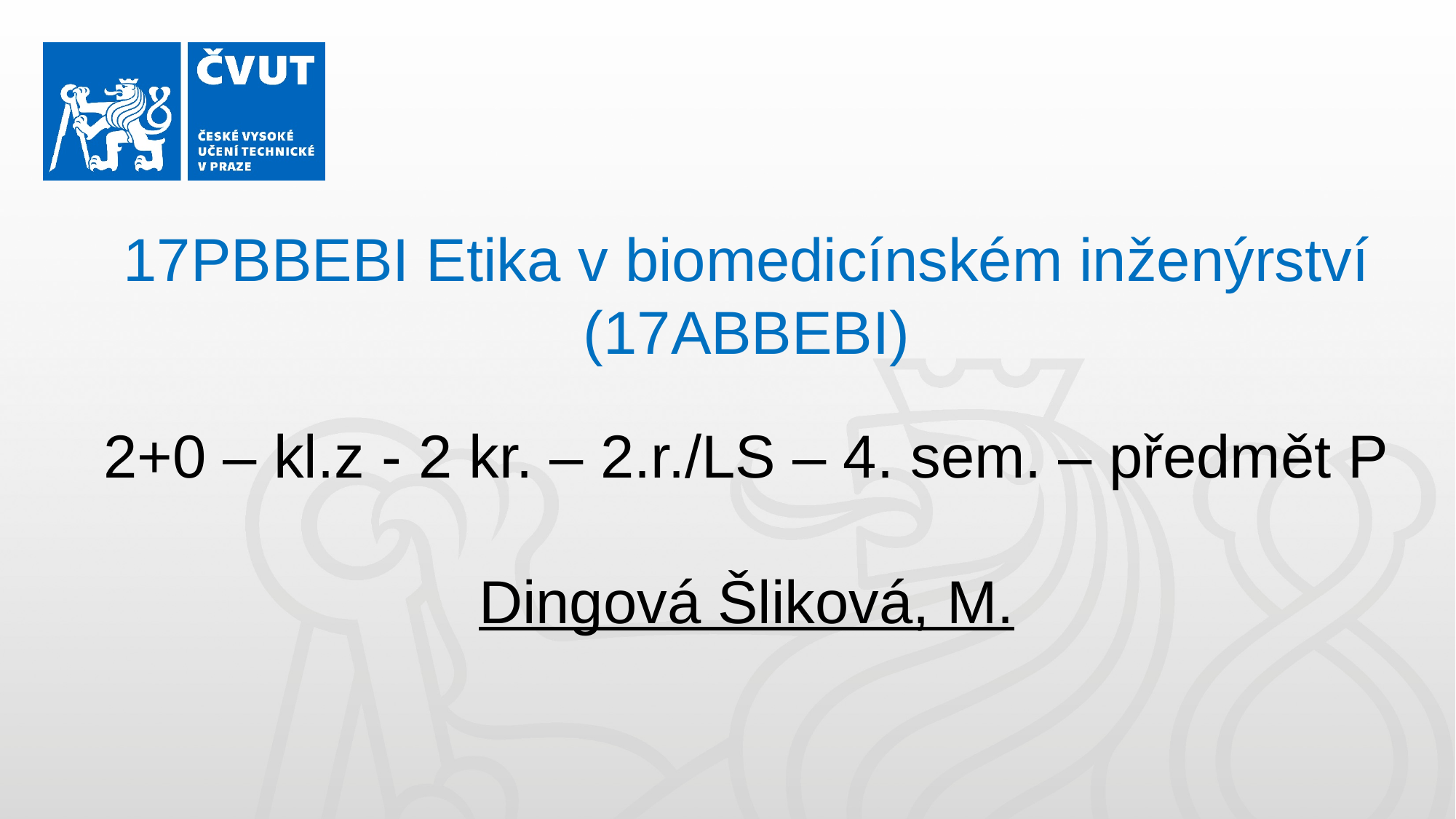

17PBBEBI Etika v biomedicínském inženýrství
(17ABBEBI)

2+0 – kl.z - 2 kr. – 2.r./LS – 4. sem. – předmět P

Dingová Šliková, M.